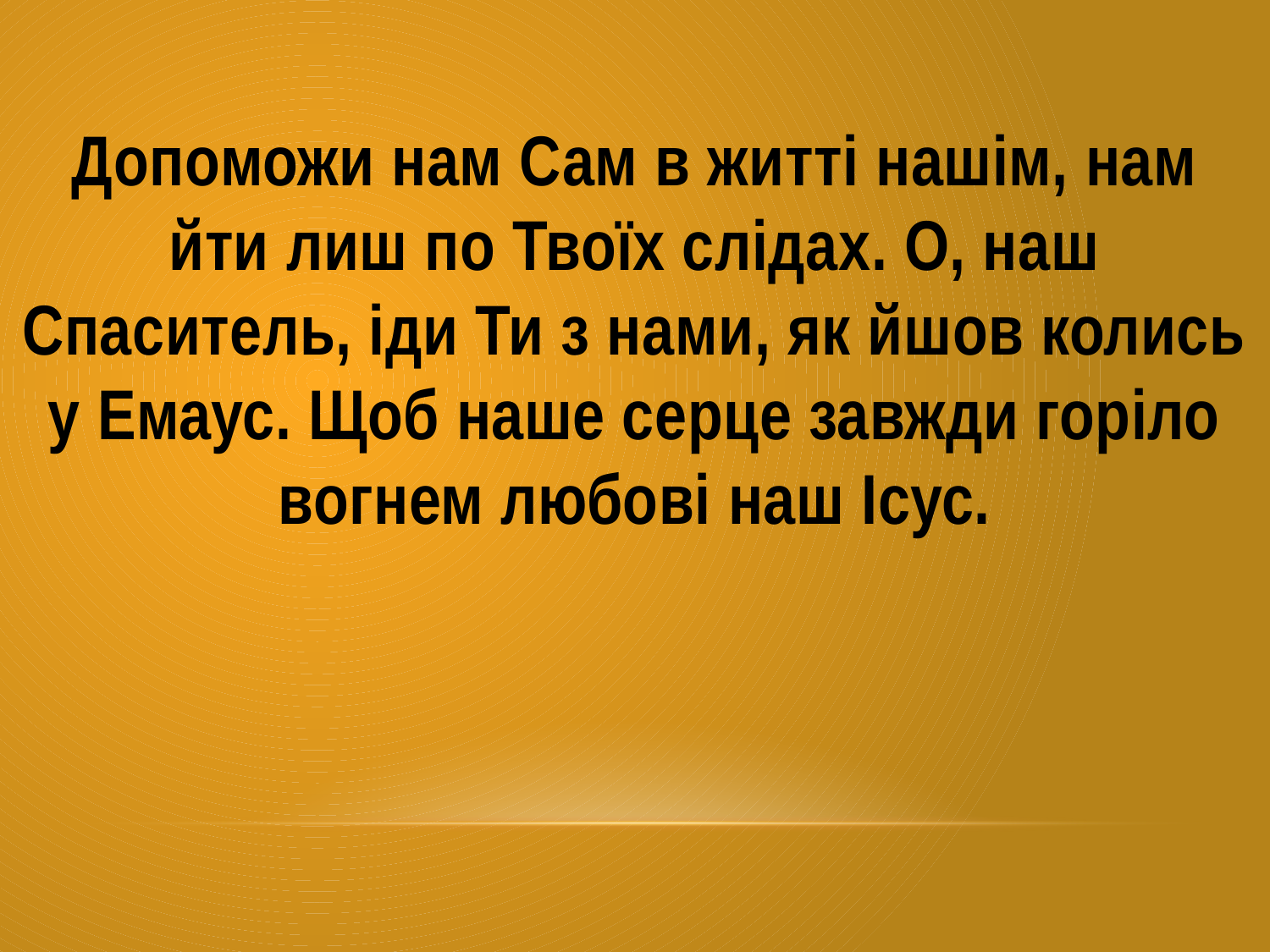

Допоможи нам Сам в житті нашім, нам йти лиш по Твоїх слідах. О, наш Спаситель, іди Ти з нами, як йшов колись у Емаус. Щоб наше серце завжди горіло вогнем любові наш Ісус.